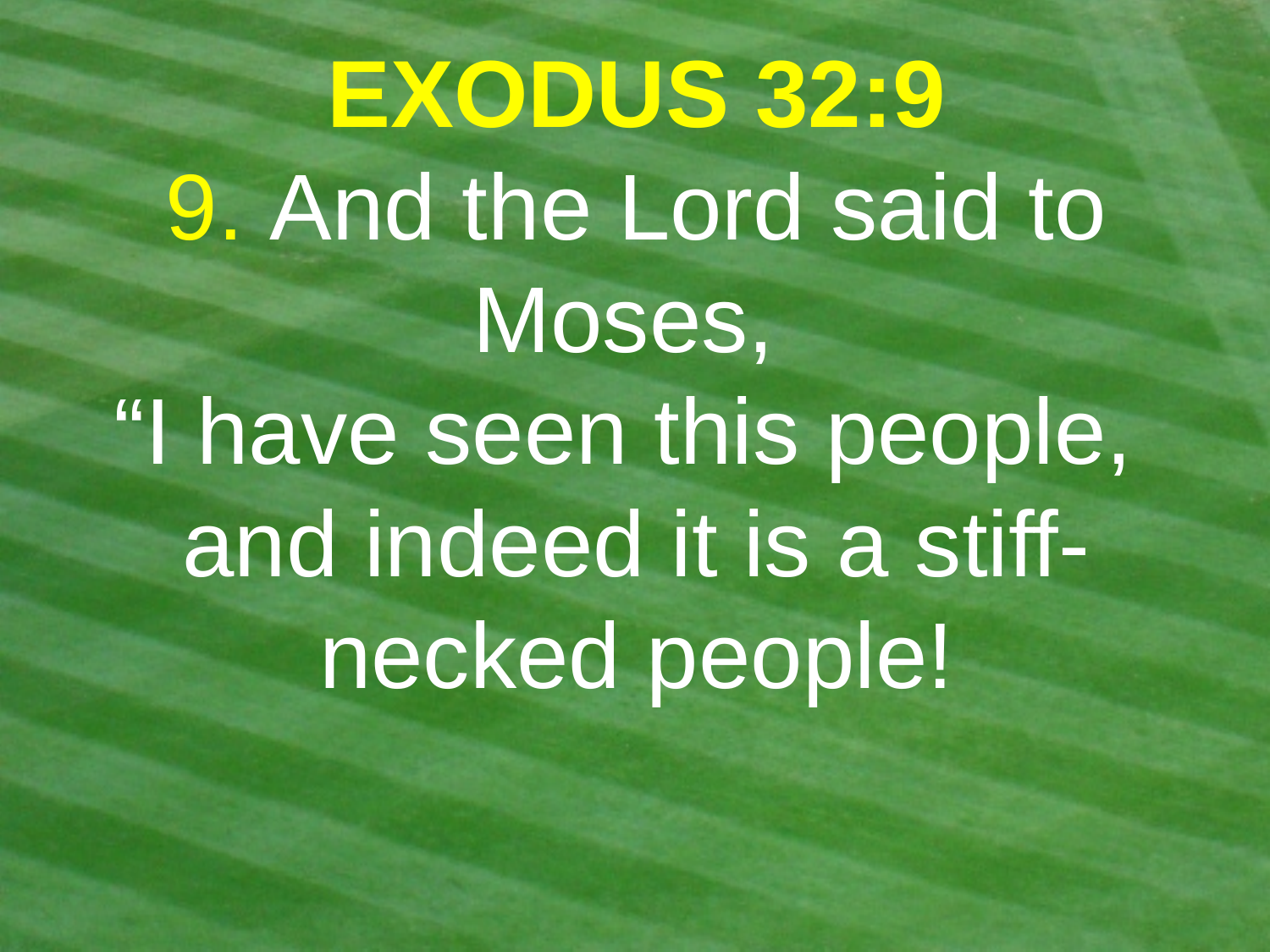

EXODUS 32:9
9. And the Lord said to Moses,
“I have seen this people,
and indeed it is a stiff-necked people!